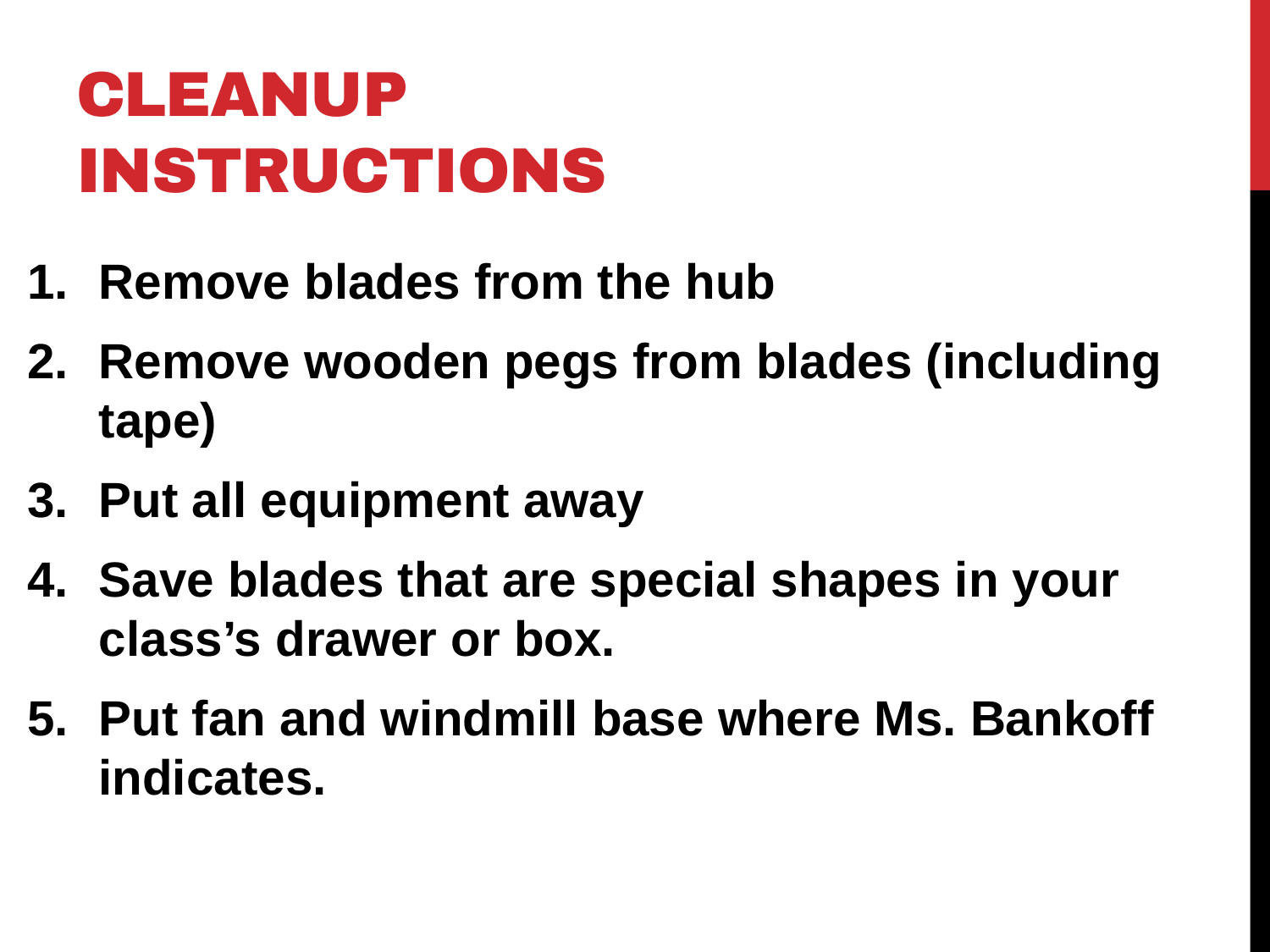

# Cleanup Instructions
Remove blades from the hub
Remove wooden pegs from blades (including tape)
Put all equipment away
Save blades that are special shapes in your class’s drawer or box.
Put fan and windmill base where Ms. Bankoff indicates.